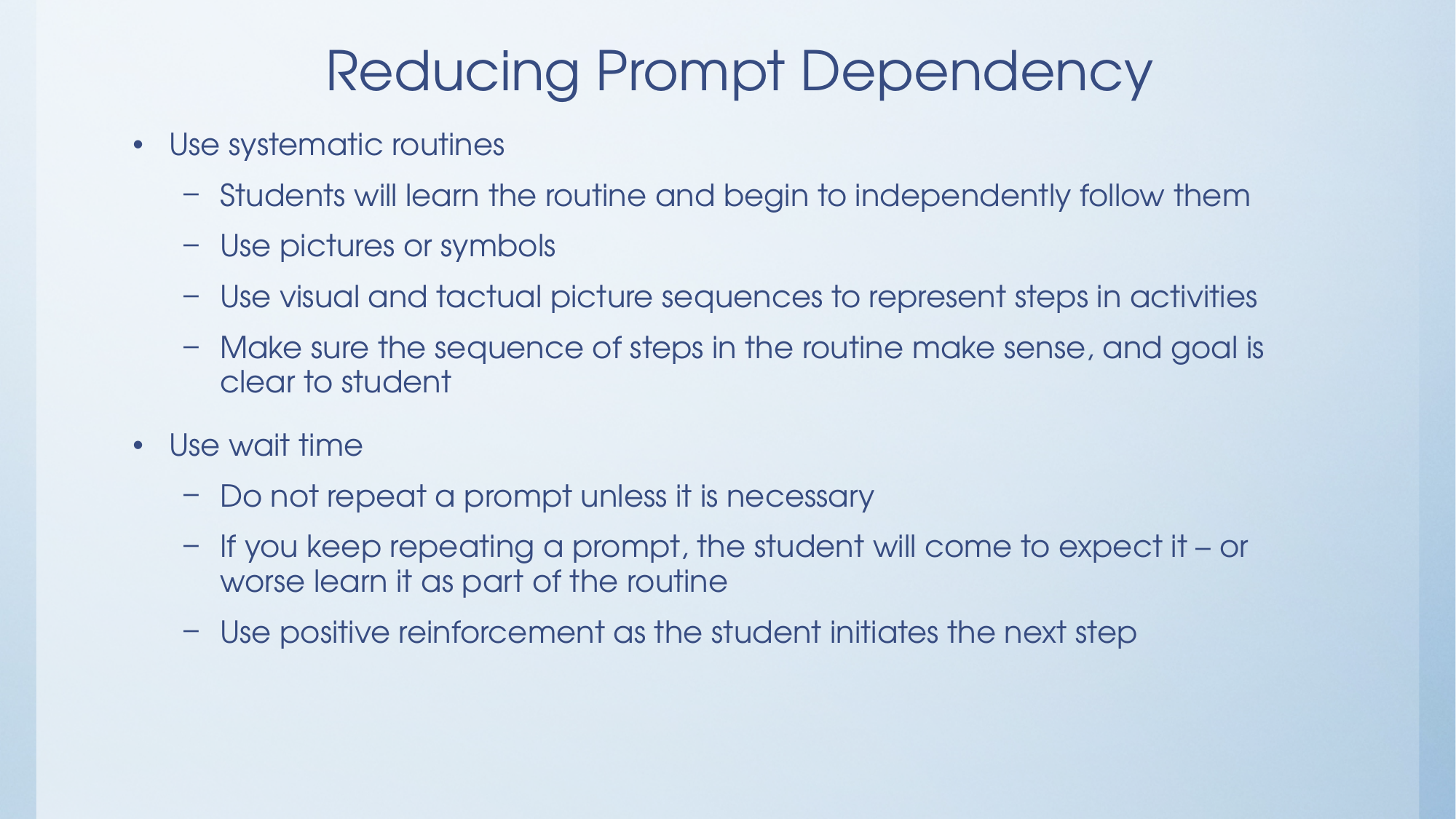

# Reducing Prompt Dependency
Use systematic routines
Students will learn the routine and begin to independently follow them
Use pictures or symbols
Use visual and tactual picture sequences to represent steps in activities
Make sure the sequence of steps in the routine make sense, and goal is clear to student
Use wait time
Do not repeat a prompt unless it is necessary
If you keep repeating a prompt, the student will come to expect it – or worse learn it as part of the routine
Use positive reinforcement as the student initiates the next step